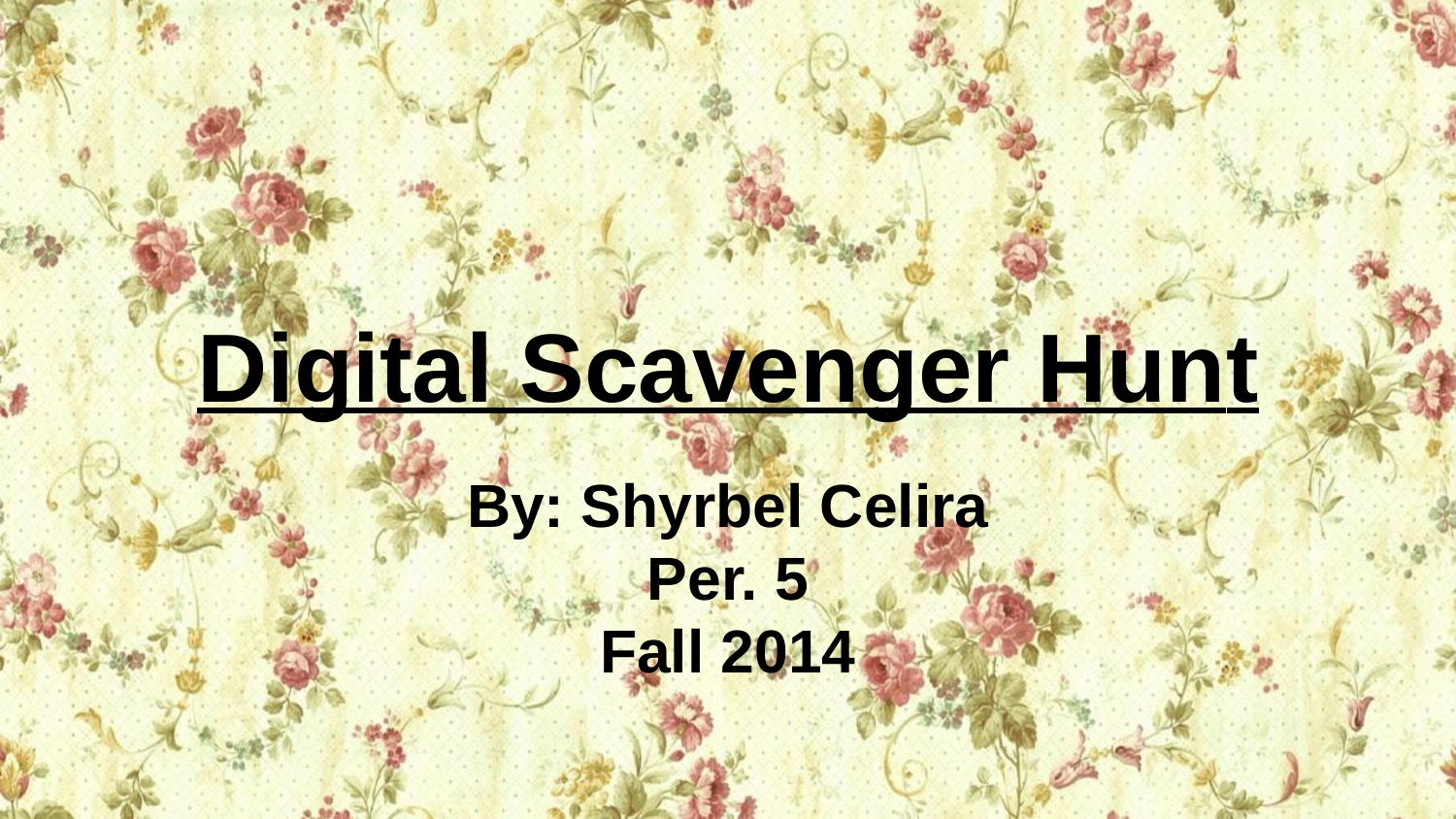

# Digital Scavenger Hunt
By: Shyrbel Celira
Per. 5
Fall 2014